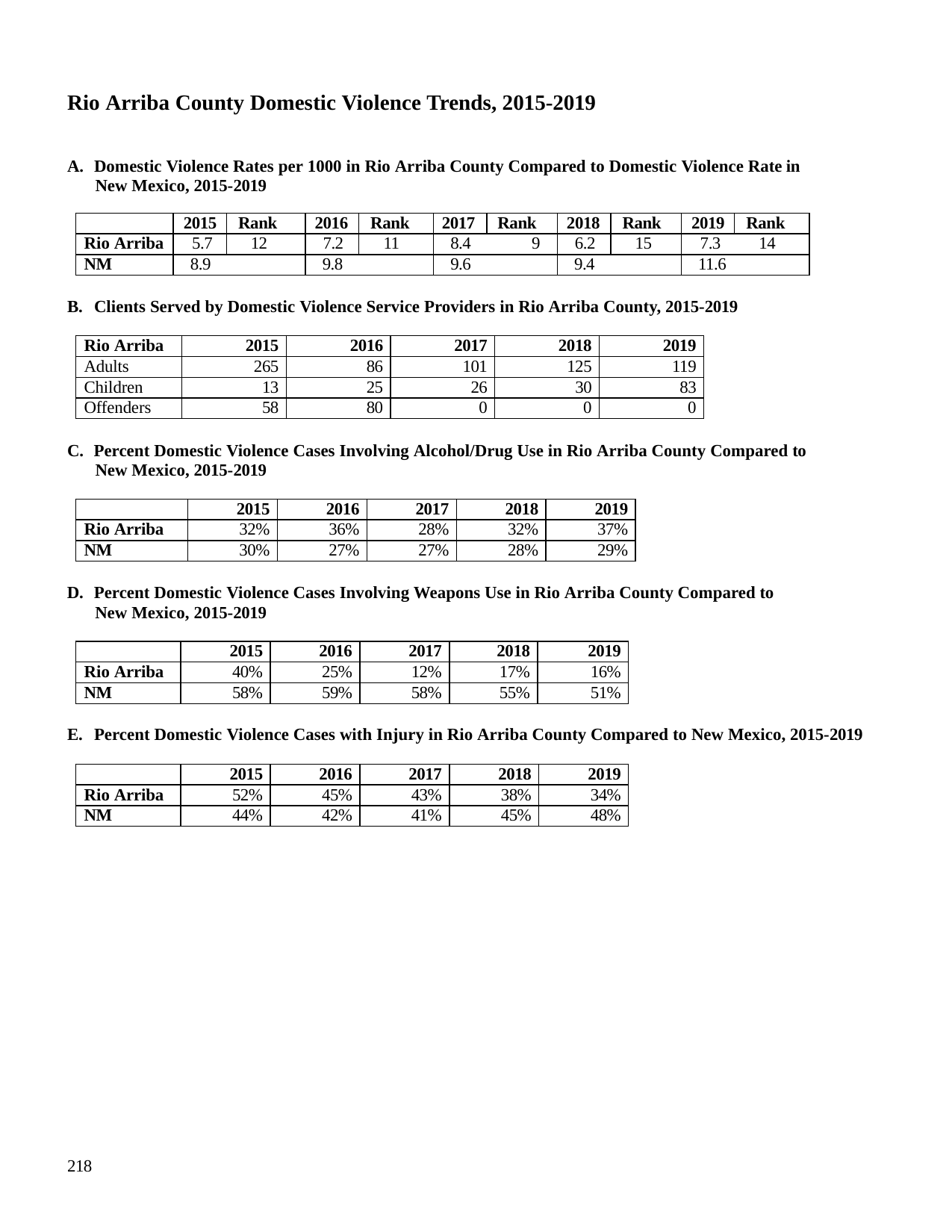

Rio Arriba County Domestic Violence Trends, 2015-2019

A. Domestic Violence Rates per 1000 in Rio Arriba County Compared to Domestic Violence Rate in New Mexico, 2015-2019
|  | 2015 | Rank | 2016 | Rank | 2017 | Rank | 2018 | Rank | 2019 | Rank |
| --- | --- | --- | --- | --- | --- | --- | --- | --- | --- | --- |
| Rio Arriba | 5.7 | 12 | 7.2 | 11 | 8.4 9 |  | 6.2 | 15 | 7.3 | 14 |
| NM | 8.9 |  | 9.8 |  | 9.6 |  | 9.4 |  | 11.6 |  |
B. Clients Served by Domestic Violence Service Providers in Rio Arriba County, 2015-2019
| Rio Arriba | 2015 | 2016 | 2017 | 2018 | 2019 |
| --- | --- | --- | --- | --- | --- |
| Adults | 265 | 86 | 101 | 125 | 119 |
| Children | 13 | 25 | 26 | 30 | 83 |
| Offenders | 58 | 80 | 0 | 0 | 0 |
C. Percent Domestic Violence Cases Involving Alcohol/Drug Use in Rio Arriba County Compared to New Mexico, 2015-2019
|  | 2015 | 2016 | 2017 | 2018 | 2019 |
| --- | --- | --- | --- | --- | --- |
| Rio Arriba | 32% | 36% | 28% | 32% | 37% |
| NM | 30% | 27% | 27% | 28% | 29% |
D. Percent Domestic Violence Cases Involving Weapons Use in Rio Arriba County Compared to New Mexico, 2015-2019
|  | 2015 | 2016 | 2017 | 2018 | 2019 |
| --- | --- | --- | --- | --- | --- |
| Rio Arriba | 40% | 25% | 12% | 17% | 16% |
| NM | 58% | 59% | 58% | 55% | 51% |
E. Percent Domestic Violence Cases with Injury in Rio Arriba County Compared to New Mexico, 2015-2019
|  | 2015 | 2016 | 2017 | 2018 | 2019 |
| --- | --- | --- | --- | --- | --- |
| Rio Arriba | 52% | 45% | 43% | 38% | 34% |
| NM | 44% | 42% | 41% | 45% | 48% |
218